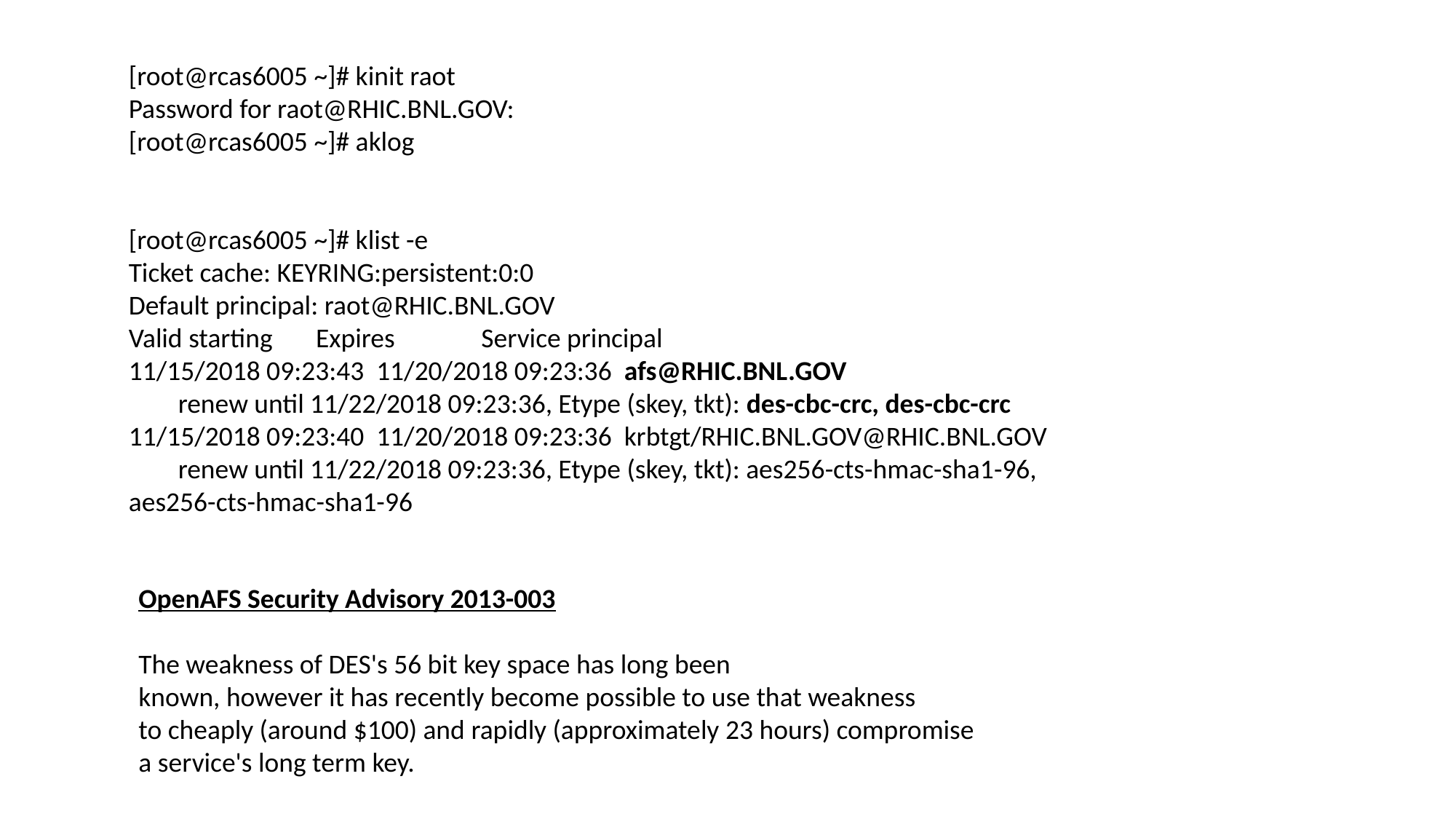

[root@rcas6005 ~]# kinit raot
Password for raot@RHIC.BNL.GOV:
[root@rcas6005 ~]# aklog

[root@rcas6005 ~]# klist -e
Ticket cache: KEYRING:persistent:0:0
Default principal: raot@RHIC.BNL.GOV
Valid starting       Expires              Service principal
11/15/2018 09:23:43  11/20/2018 09:23:36  afs@RHIC.BNL.GOV
        renew until 11/22/2018 09:23:36, Etype (skey, tkt): des-cbc-crc, des-cbc-crc
11/15/2018 09:23:40  11/20/2018 09:23:36  krbtgt/RHIC.BNL.GOV@RHIC.BNL.GOV
        renew until 11/22/2018 09:23:36, Etype (skey, tkt): aes256-cts-hmac-sha1-96, aes256-cts-hmac-sha1-96

OpenAFS Security Advisory 2013-003

The weakness of DES's 56 bit key space has long been
known, however it has recently become possible to use that weakness
to cheaply (around $100) and rapidly (approximately 23 hours) compromise
a service's long term key.